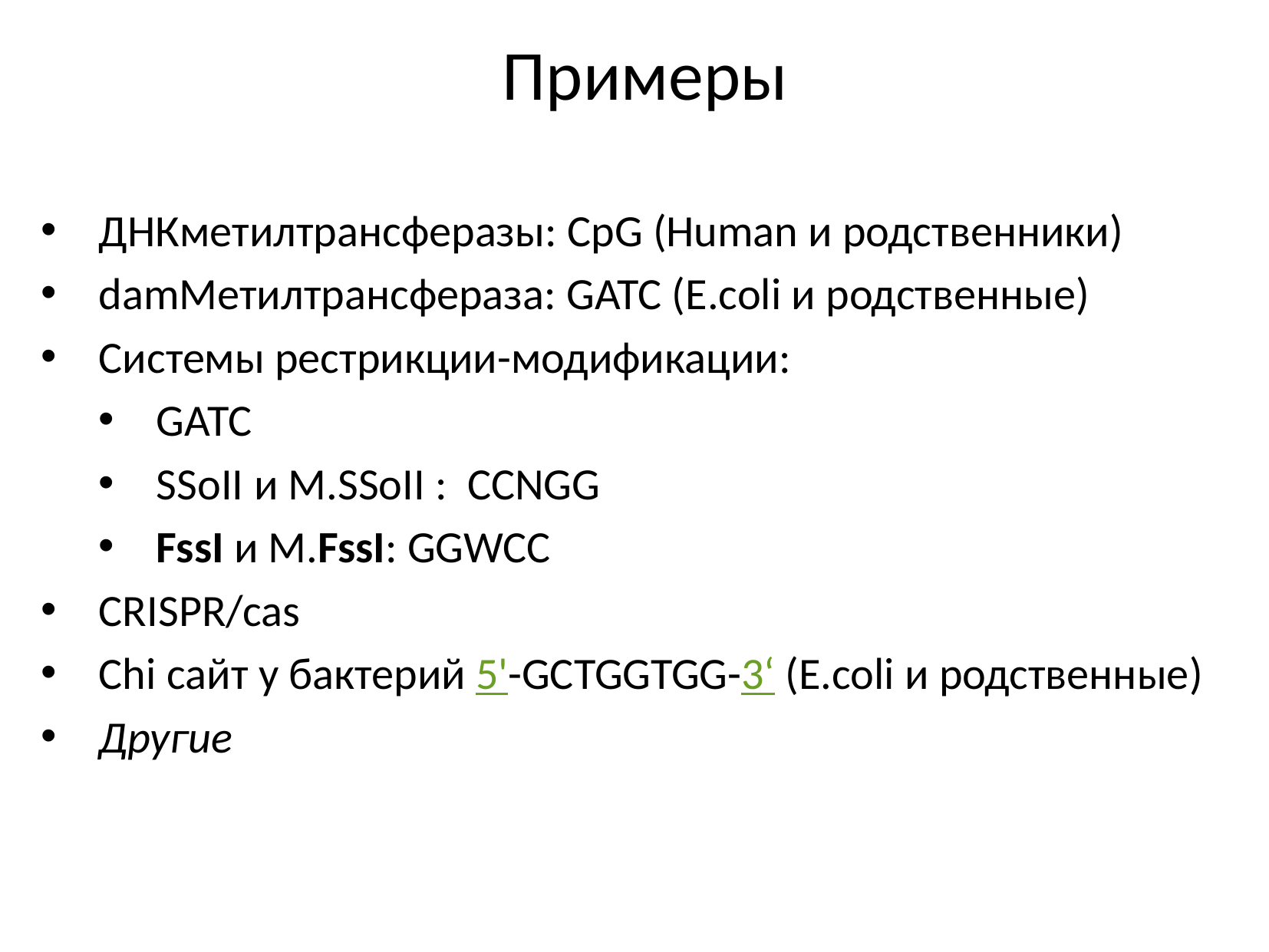

Примеры
ДНКметилтрансферазы: CpG (Human и родственники)
damМетилтрансфераза: GATC (E.coli и родственные)
Системы рестрикции-модификации:
GATC
SSoII и M.SSoII :  CCNGG
FssI и М.FssI: GGWCC
CRISPR/cas
Chi сайт у бактерий 5'-GCTGGTGG-3‘ (E.coli и родственные)
Другие